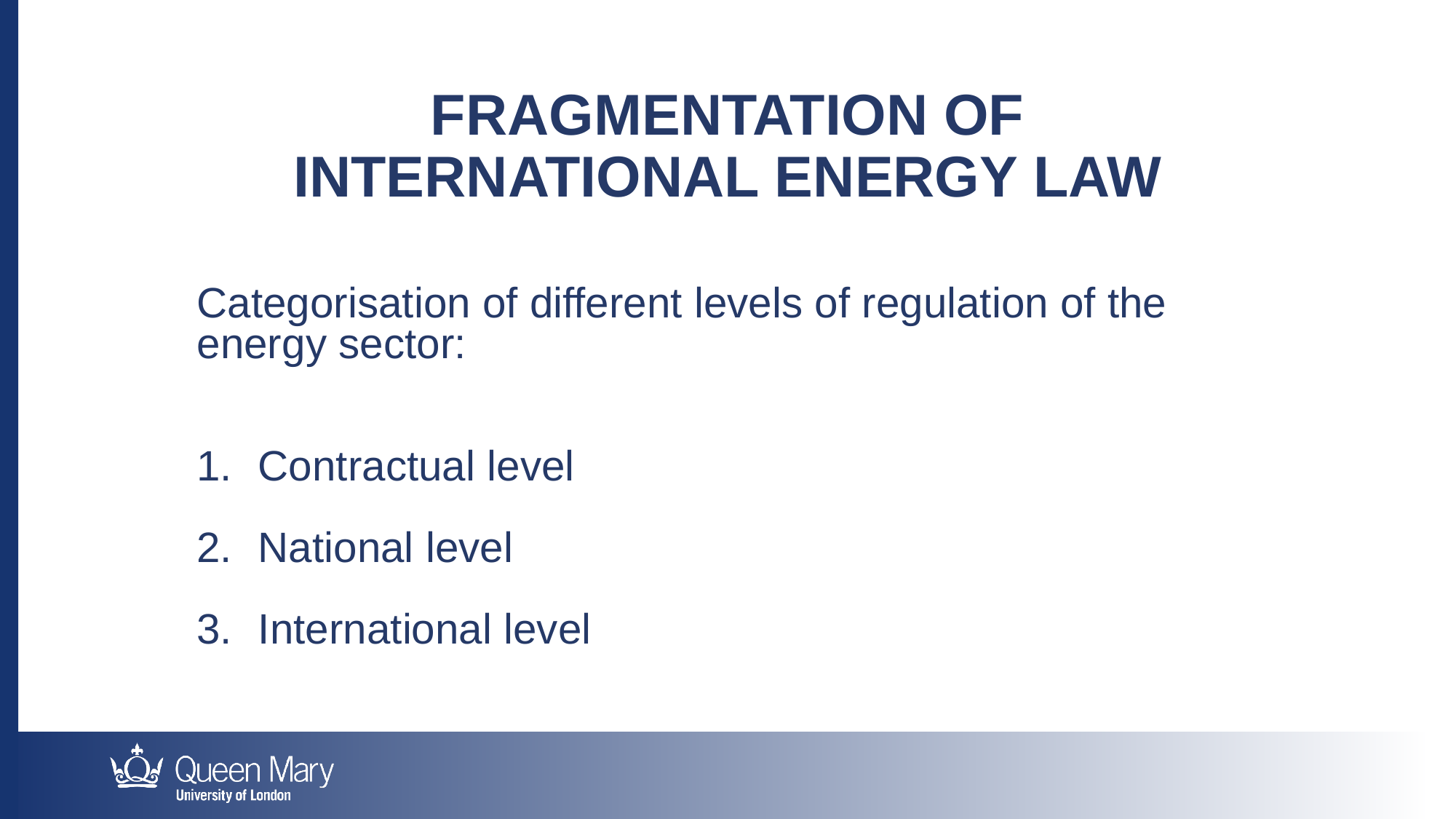

Fragmentation of International Energy Law
Categorisation of different levels of regulation of the
energy sector:

Contractual level

National level

International level